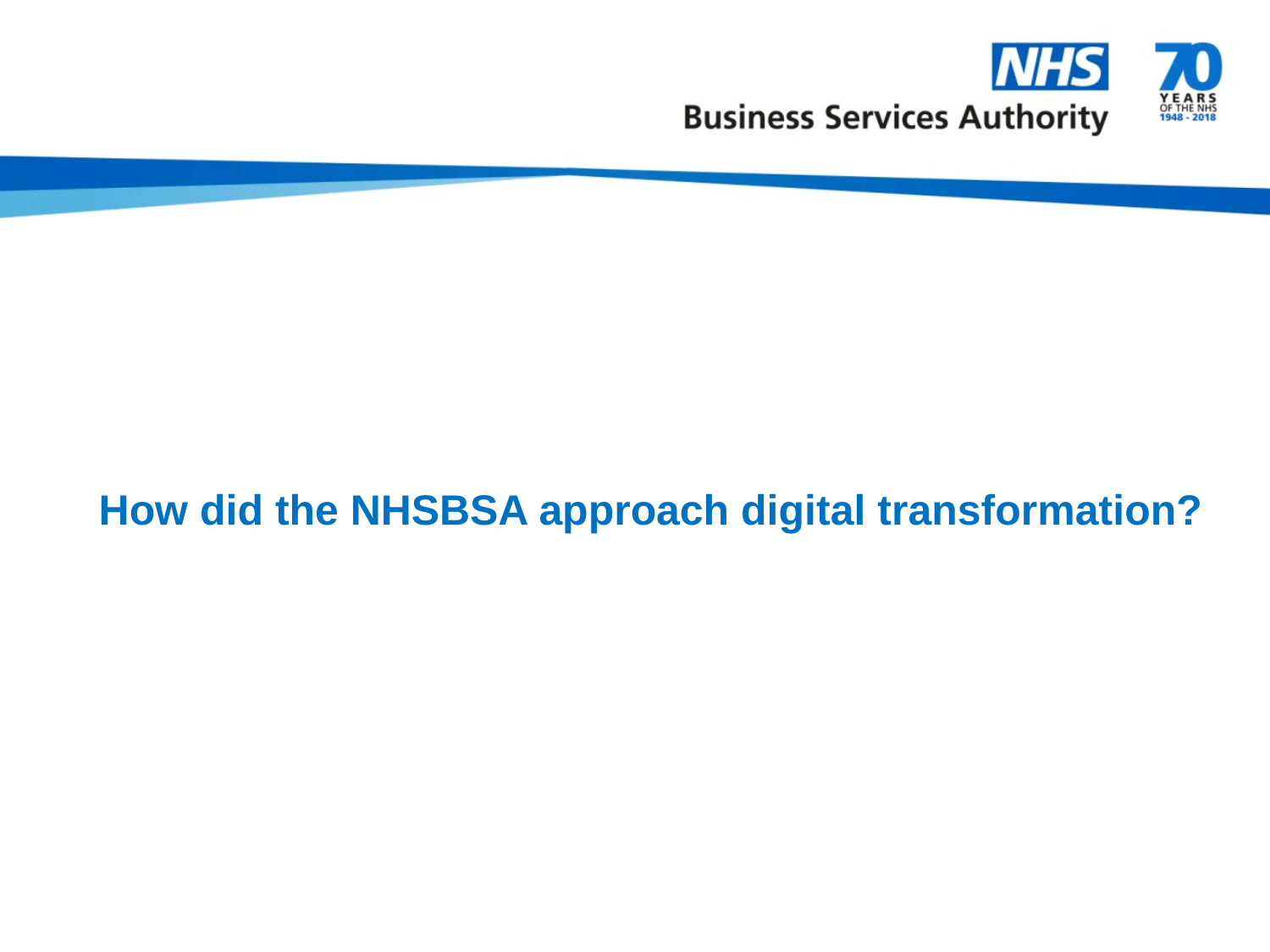

# How did the NHSBSA approach digital transformation?